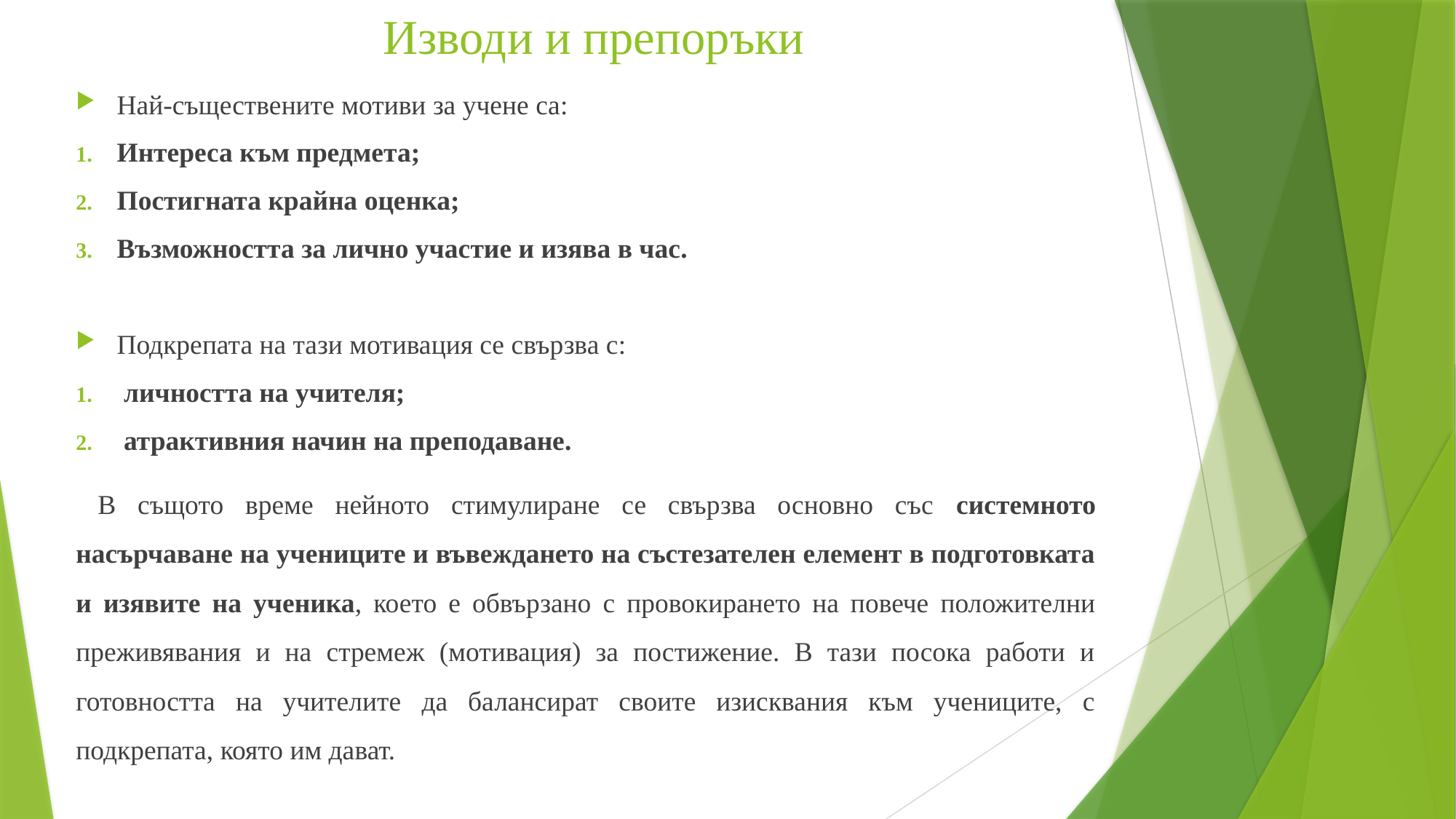

# Изводи и препоръки
Най-съществените мотиви за учене са:
Интереса към предмета;
Постигната крайна оценка;
Възможността за лично участие и изява в час.

Подкрепата на тази мотивация се свързва с:
 личността на учителя;
 атрактивния начин на преподаване.
 В същото време нейното стимулиране се свързва основно със системното насърчаване на учениците и въвеждането на състезателен елемент в подготовката и изявите на ученика, което е обвързано с провокирането на повече положителни преживявания и на стремеж (мотивация) за постижение. В тази посока работи и готовността на учителите да балансират своите изисквания към учениците, с подкрепата, която им дават.